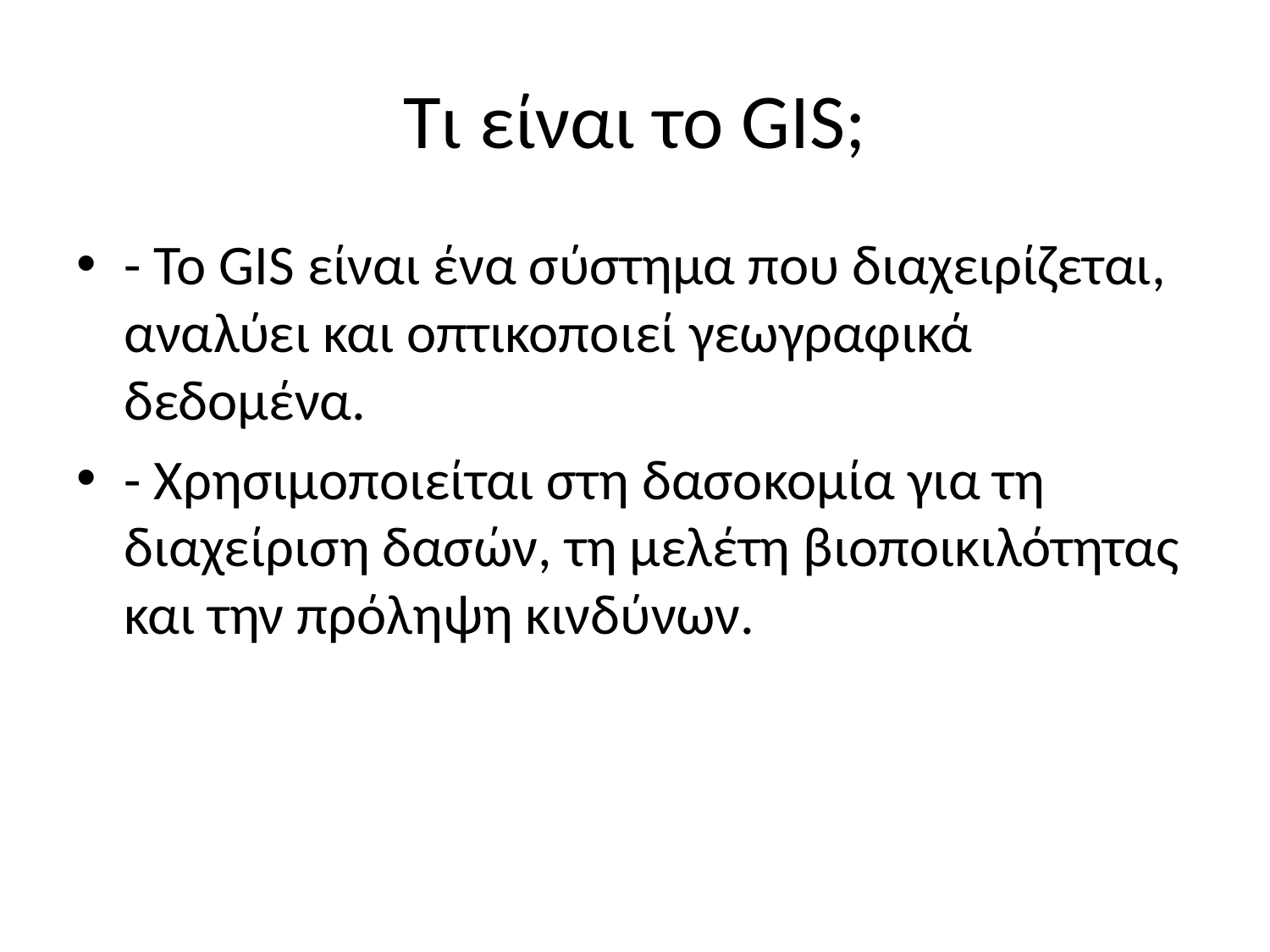

# Τι είναι το GIS;
- Το GIS είναι ένα σύστημα που διαχειρίζεται, αναλύει και οπτικοποιεί γεωγραφικά δεδομένα.
- Χρησιμοποιείται στη δασοκομία για τη διαχείριση δασών, τη μελέτη βιοποικιλότητας και την πρόληψη κινδύνων.